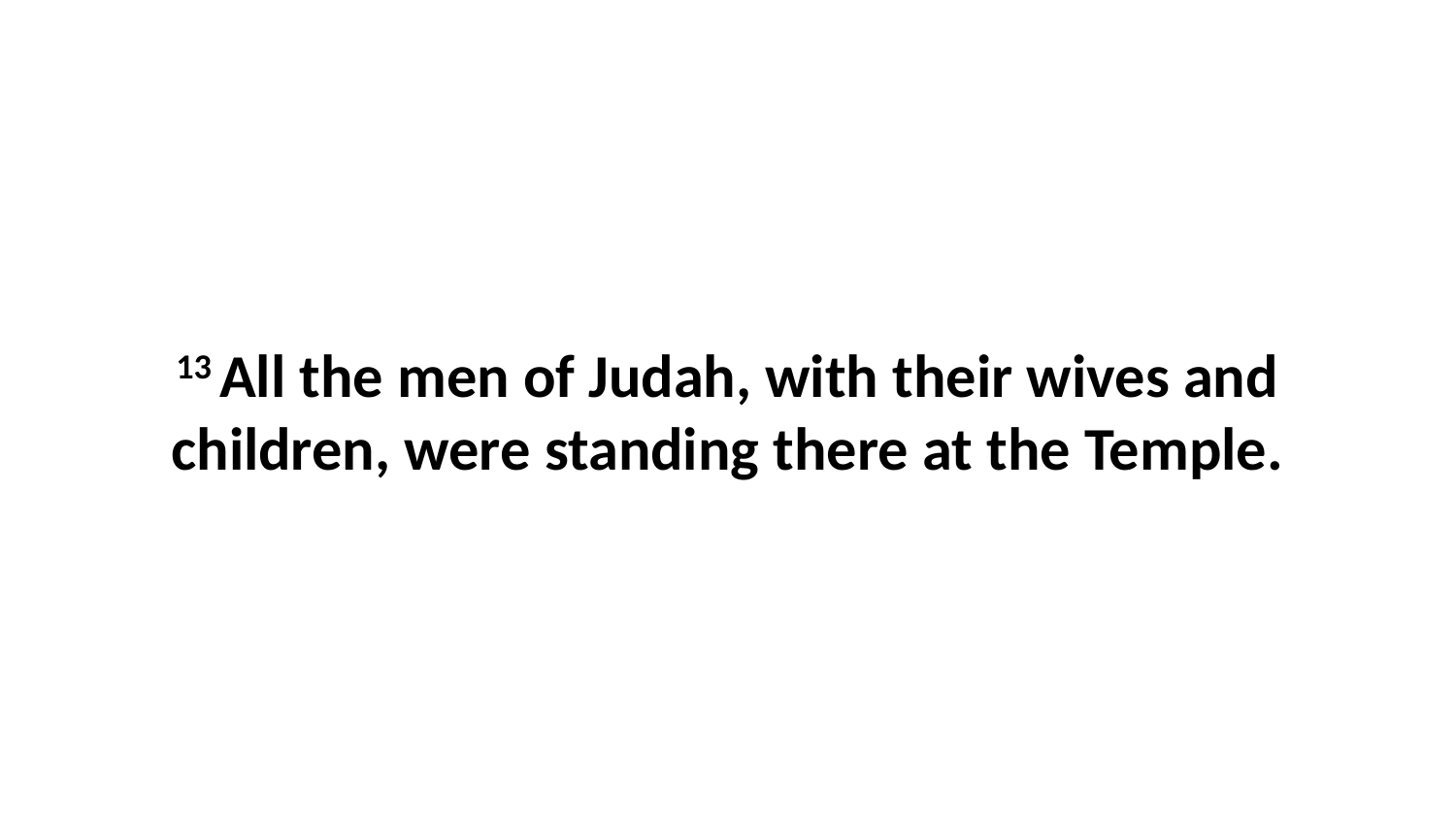

13 All the men of Judah, with their wives and children, were standing there at the Temple.